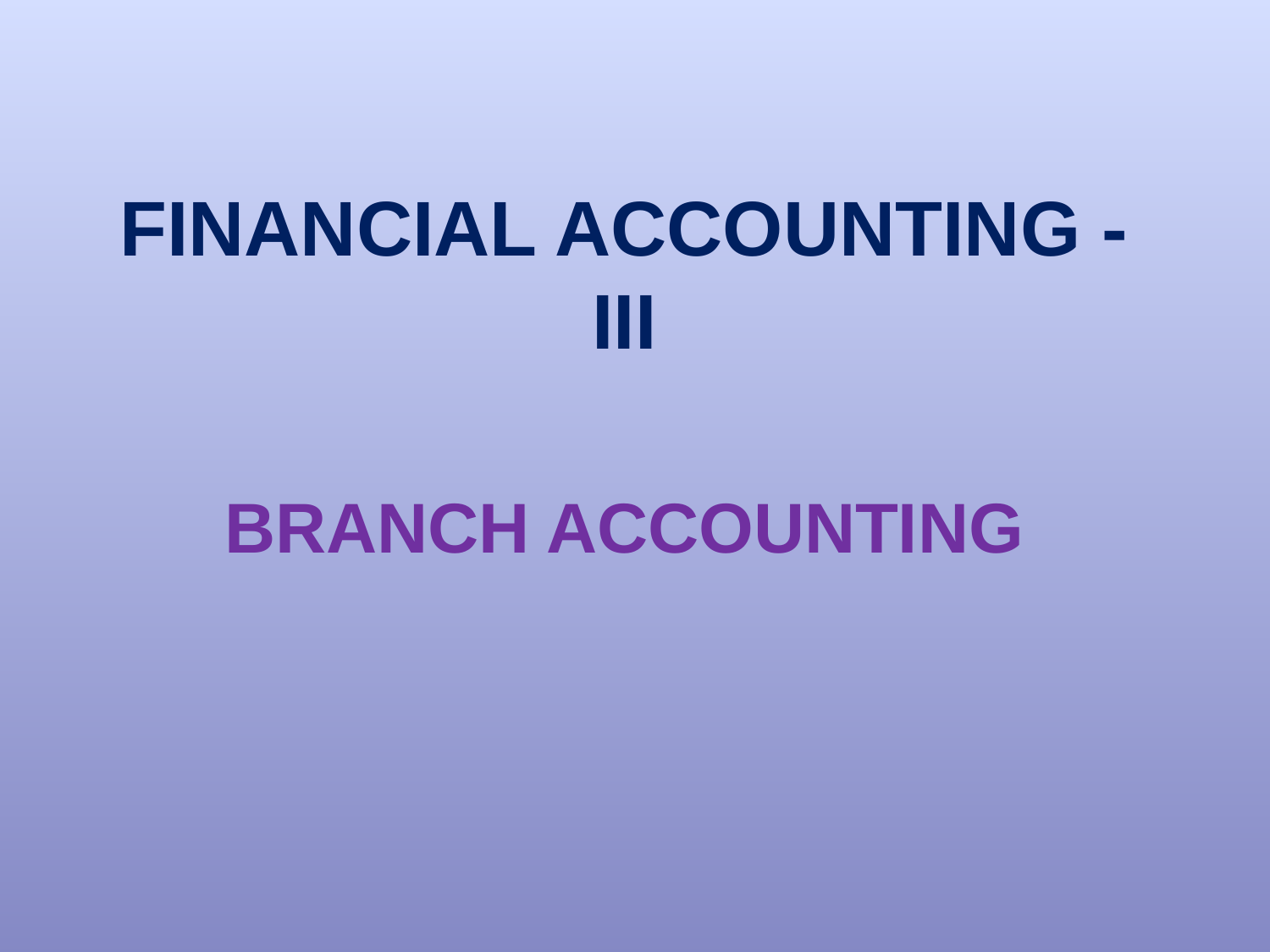

# FINANCIAL ACCOUNTING - III
BRANCH ACCOUNTING